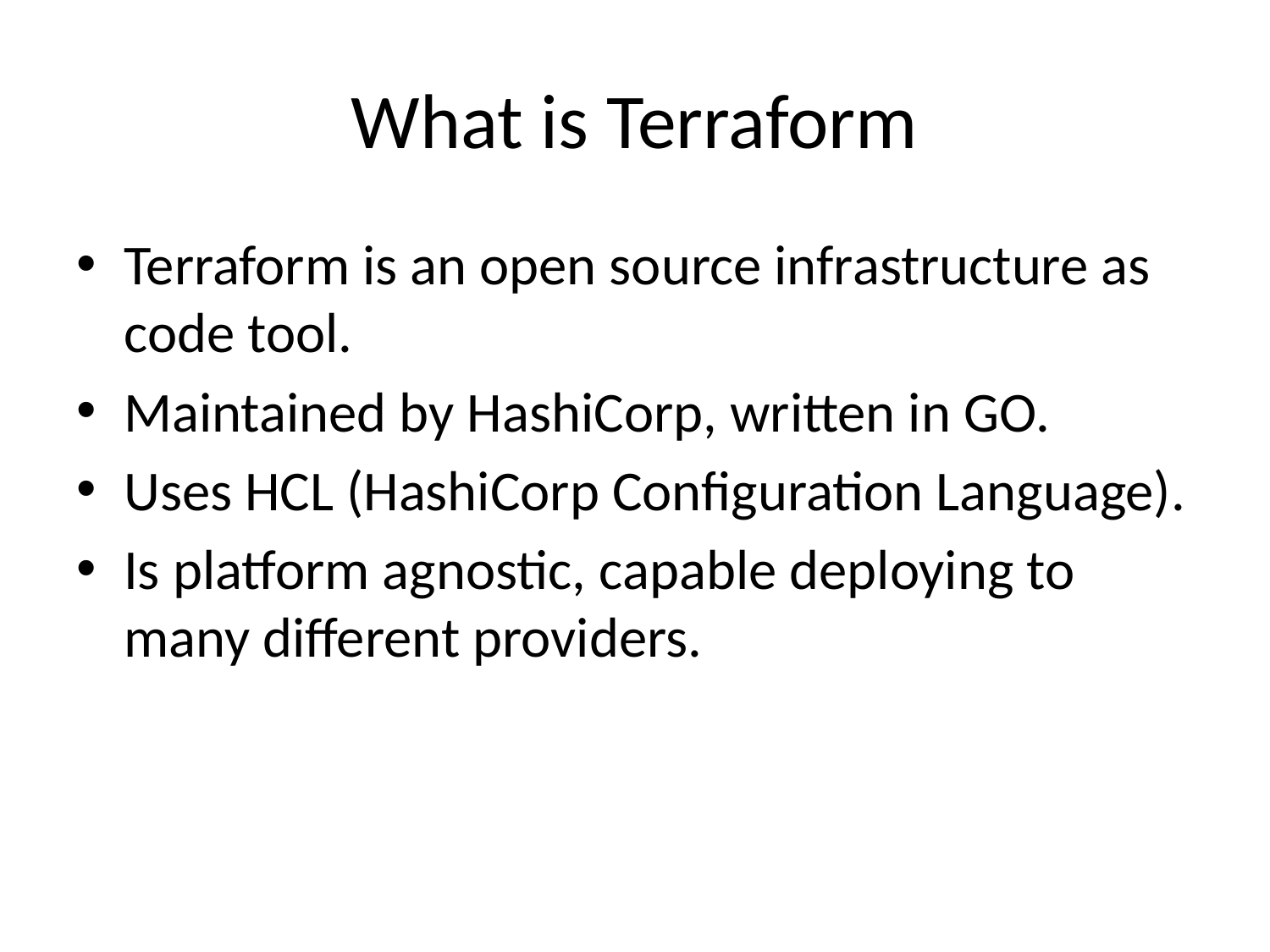

# What is Terraform
Terraform is an open source infrastructure as code tool.
Maintained by HashiCorp, written in GO.
Uses HCL (HashiCorp Configuration Language).
Is platform agnostic, capable deploying to many different providers.